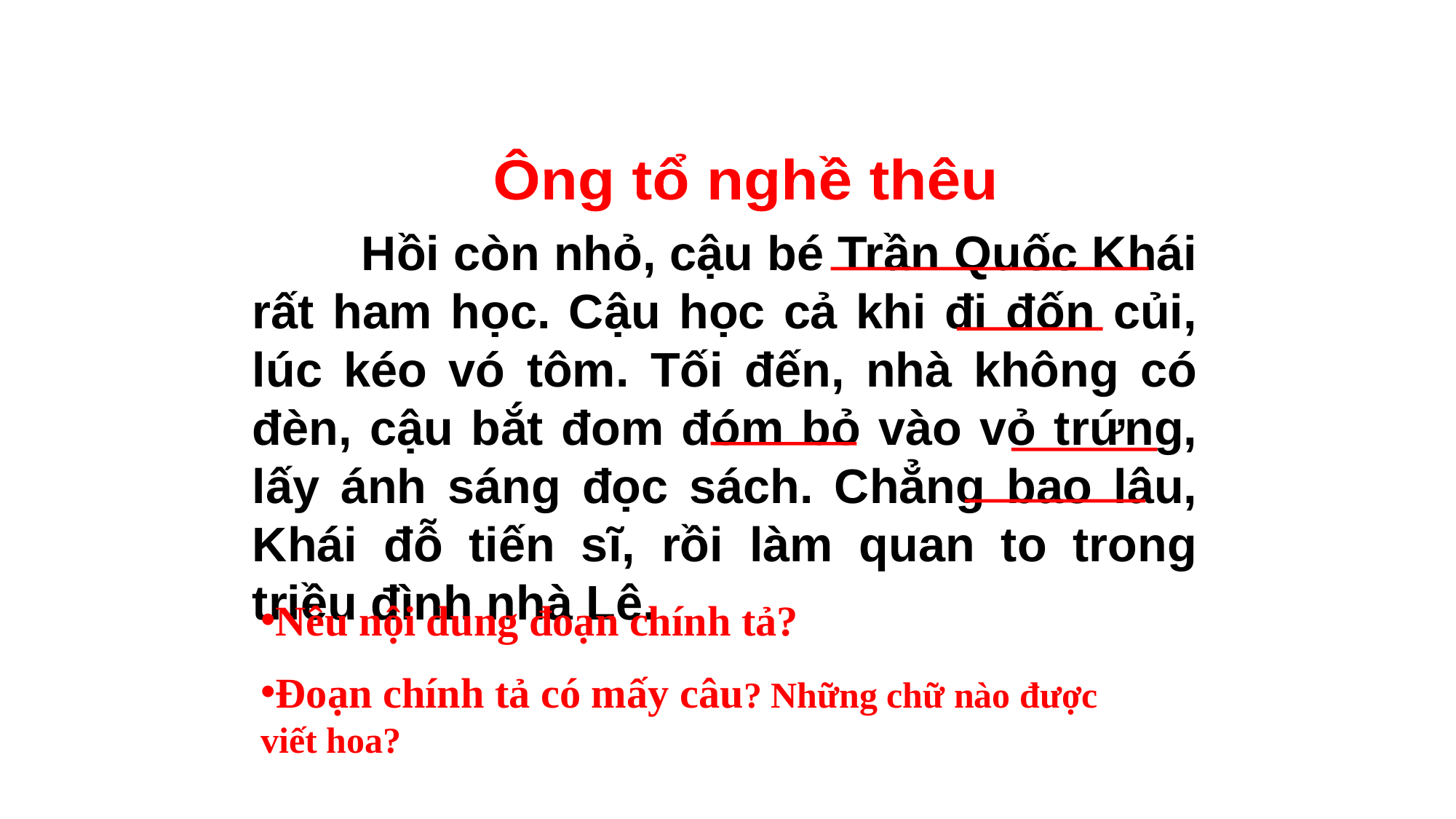

Hồi còn nhỏ, cậu bé Trần Quốc Khái rất ham học. Cậu học cả khi đi đốn củi, lúc kéo vó tôm. Tối đến, nhà không có đèn, cậu bắt đom đóm bỏ vào vỏ trứng, lấy ánh sáng đọc sách. Chẳng bao lâu, Khái đỗ tiến sĩ, rồi làm quan to trong triều đình nhà Lê.
Ông tổ nghề thêu

Nêu nội dung đoạn chính tả?
Đoạn chính tả có mấy câu? Những chữ nào được viết hoa?